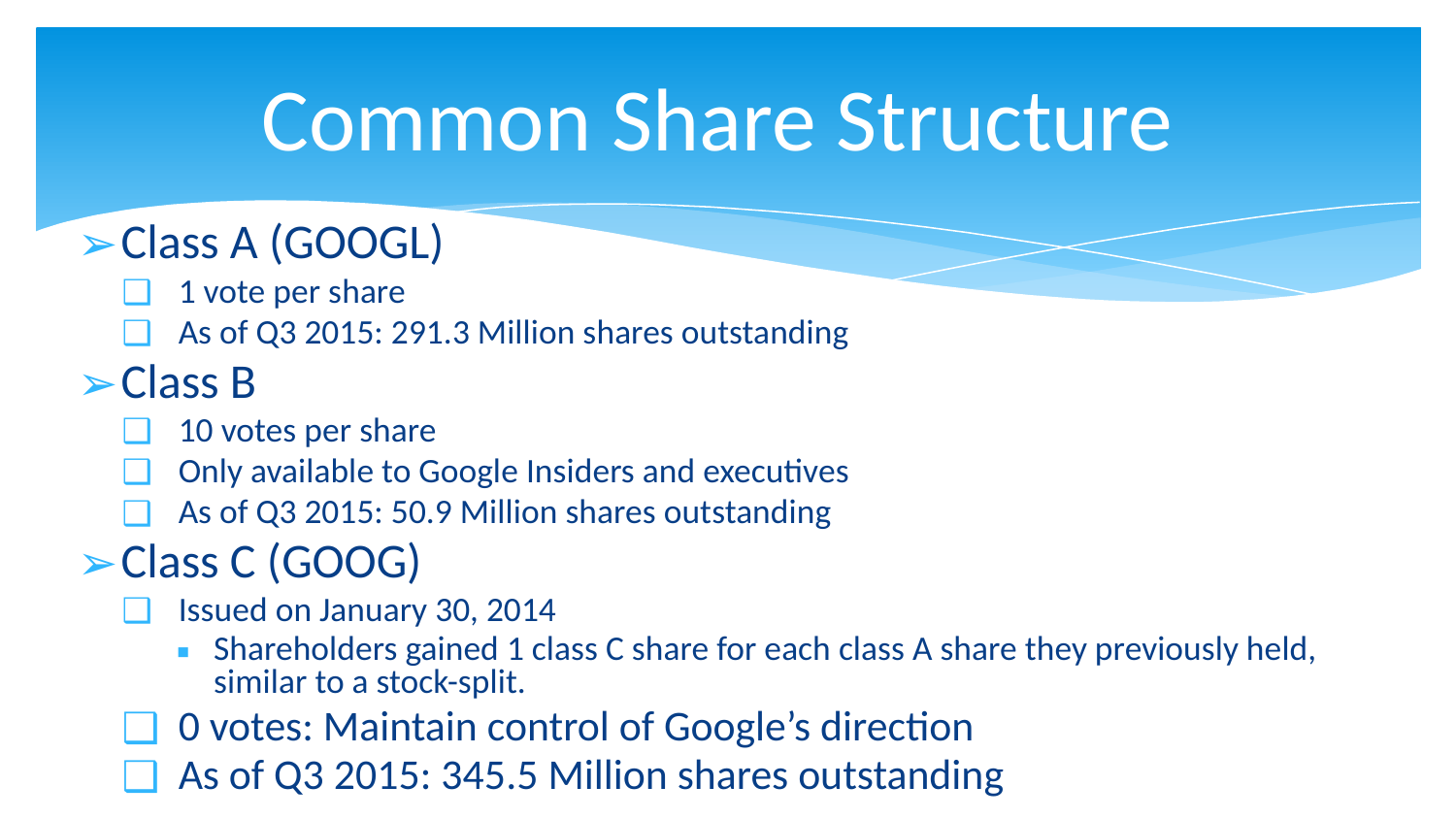

# Common Share Structure
Class A (GOOGL)
1 vote per share
As of Q3 2015: 291.3 Million shares outstanding
Class B
10 votes per share
Only available to Google Insiders and executives
As of Q3 2015: 50.9 Million shares outstanding
Class C (GOOG)
Issued on January 30, 2014
Shareholders gained 1 class C share for each class A share they previously held, similar to a stock-split.
0 votes: Maintain control of Google’s direction
As of Q3 2015: 345.5 Million shares outstanding